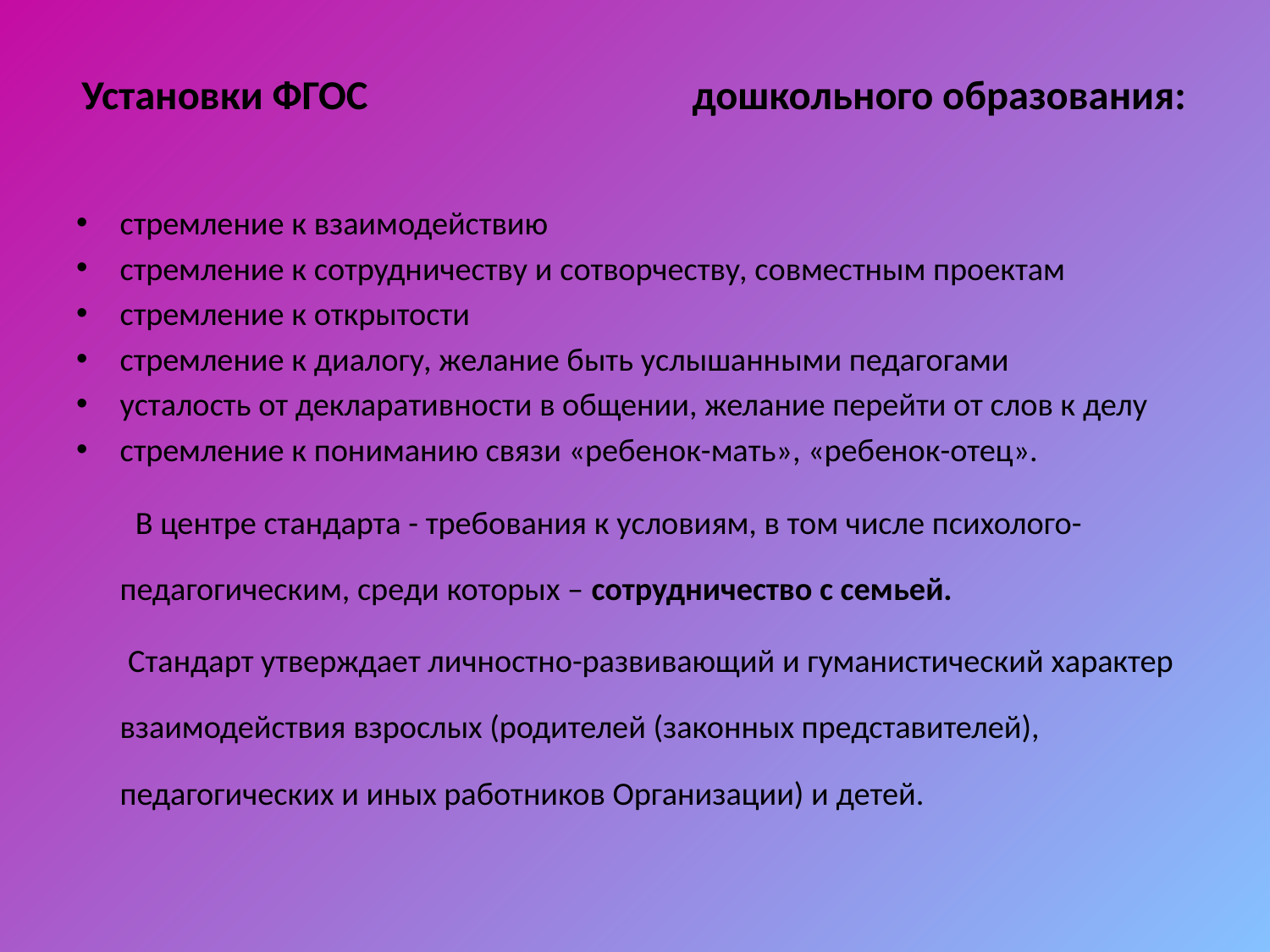

# Установки ФГОС                                   дошкольного образования:
стремление к взаимодействию
стремление к сотрудничеству и сотворчеству, совместным проектам
стремление к открытости
стремление к диалогу, желание быть услышанными педагогами
усталость от декларативности в общении, желание перейти от слов к делу
стремление к пониманию связи «ребенок-мать», «ребенок-отец».
        В центре стандарта - требования к условиям, в том числе психолого-педагогическим, среди которых – сотрудничество с семьей.
       Стандарт утверждает личностно-развивающий и гуманистический характер взаимодействия взрослых (родителей (законных представителей), педагогических и иных работников Организации) и детей.